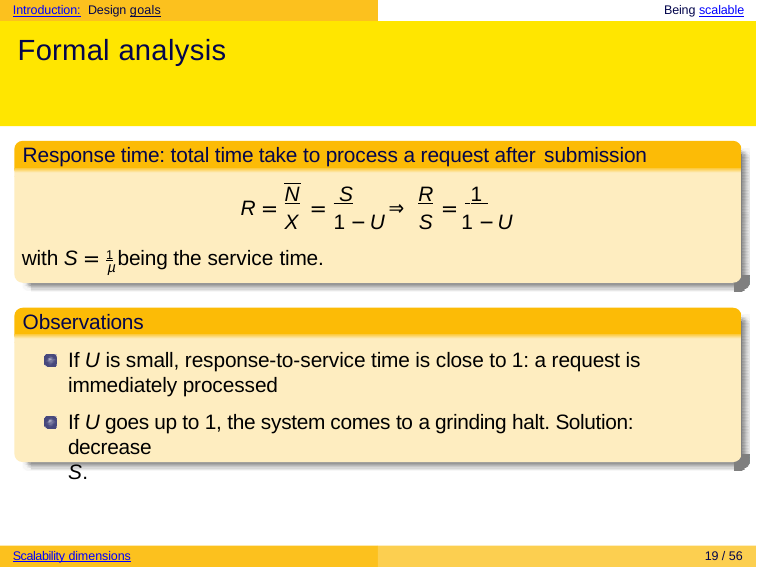

Introduction:  Design goals	Being scalable
# Formal analysis
Response time: total time take to process a request after submission

N	 S	R	 1
1 −U
R =	=
⇒	=
X	1 −U	S
with S = 1 being the service time.
µ
Observations
If U is small, response-to-service time is close to 1: a request is  immediately processed
If U goes up to 1, the system comes to a grinding halt. Solution: decrease
S.

Scalability dimensions
19 / 56